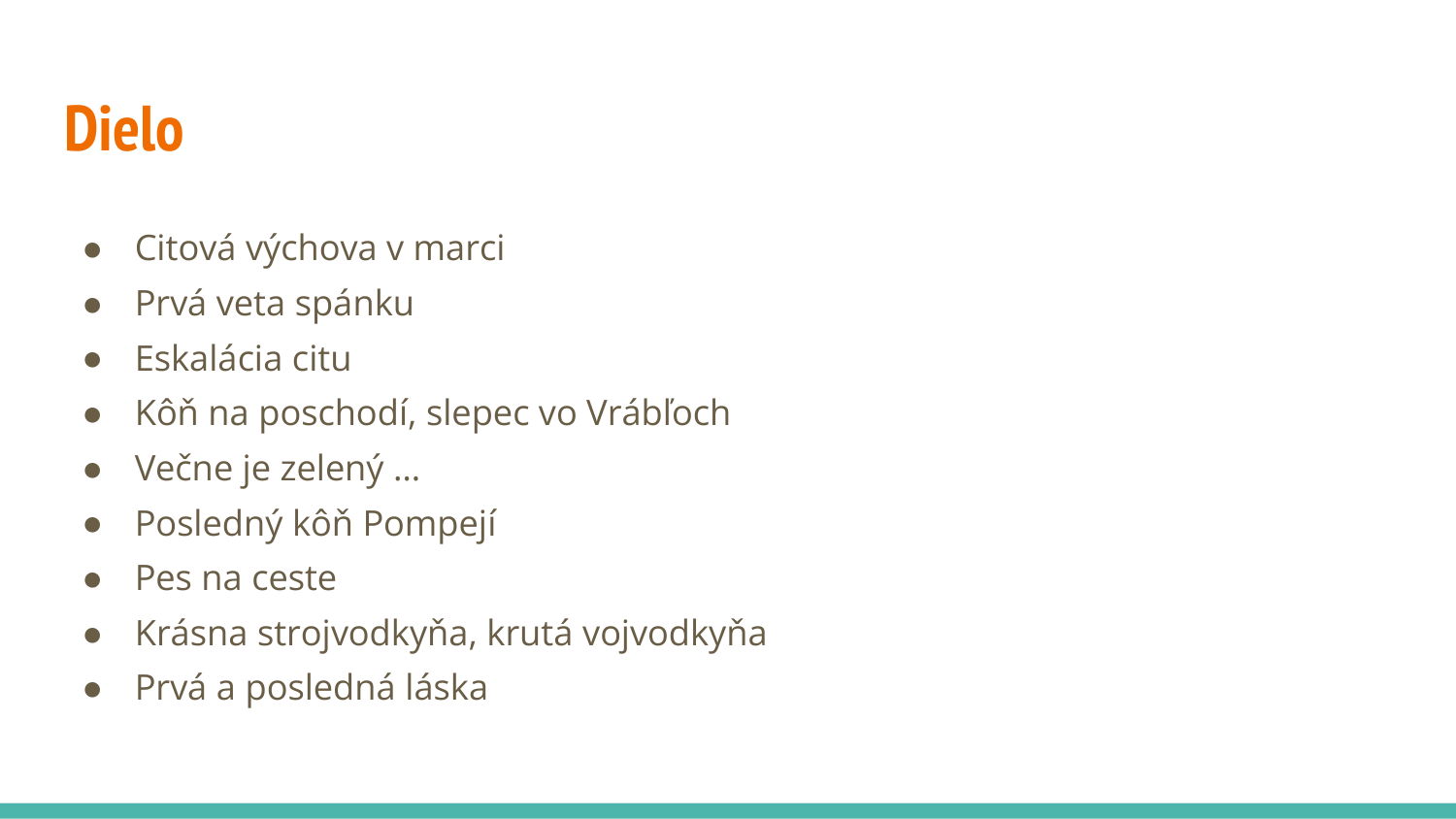

# Dielo
Citová výchova v marci
Prvá veta spánku
Eskalácia citu
Kôň na poschodí, slepec vo Vrábľoch
Večne je zelený …
Posledný kôň Pompejí
Pes na ceste
Krásna strojvodkyňa, krutá vojvodkyňa
Prvá a posledná láska